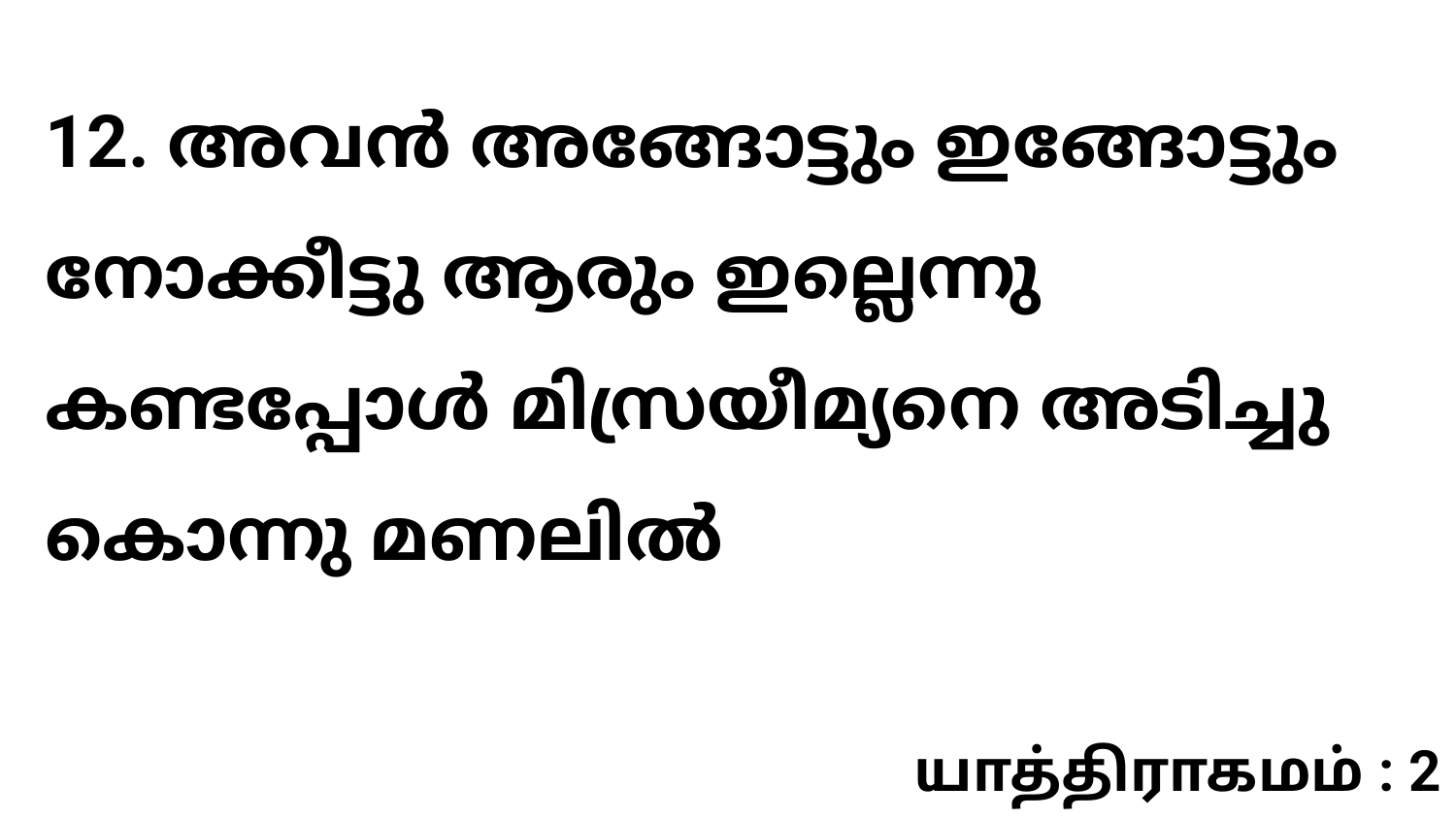

12. അവൻ അങ്ങോട്ടും ഇങ്ങോട്ടും നോക്കീട്ടു ആരും ഇല്ലെന്നു കണ്ടപ്പോൾ മിസ്രയീമ്യനെ അടിച്ചു കൊന്നു മണലിൽ
யாத்திராகமம் : 2